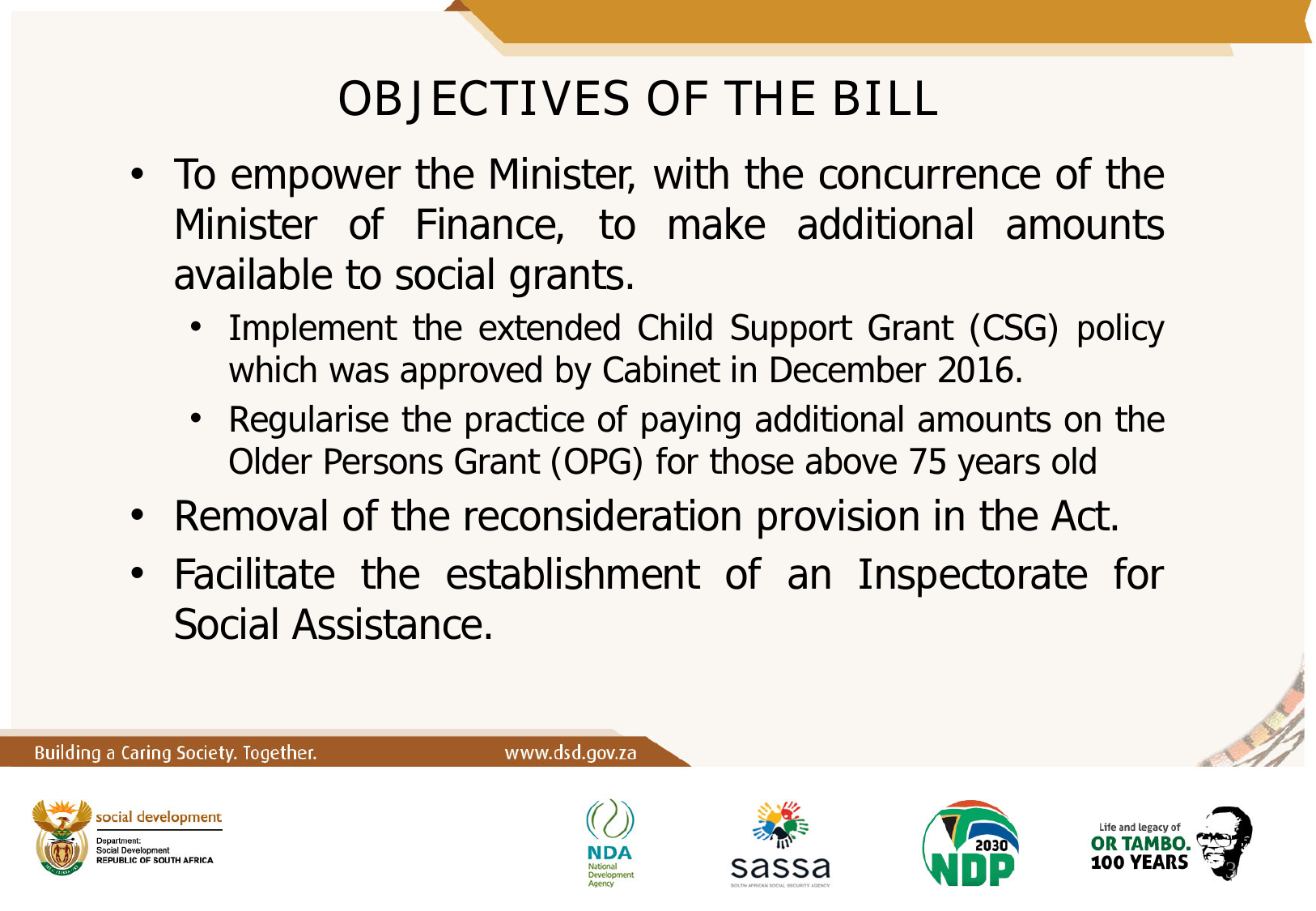

# OBJECTIVES OF THE BILL
To empower the Minister, with the concurrence of the Minister of Finance, to make additional amounts available to social grants.
Implement the extended Child Support Grant (CSG) policy which was approved by Cabinet in December 2016.
Regularise the practice of paying additional amounts on the Older Persons Grant (OPG) for those above 75 years old
Removal of the reconsideration provision in the Act.
Facilitate the establishment of an Inspectorate for Social Assistance.

3